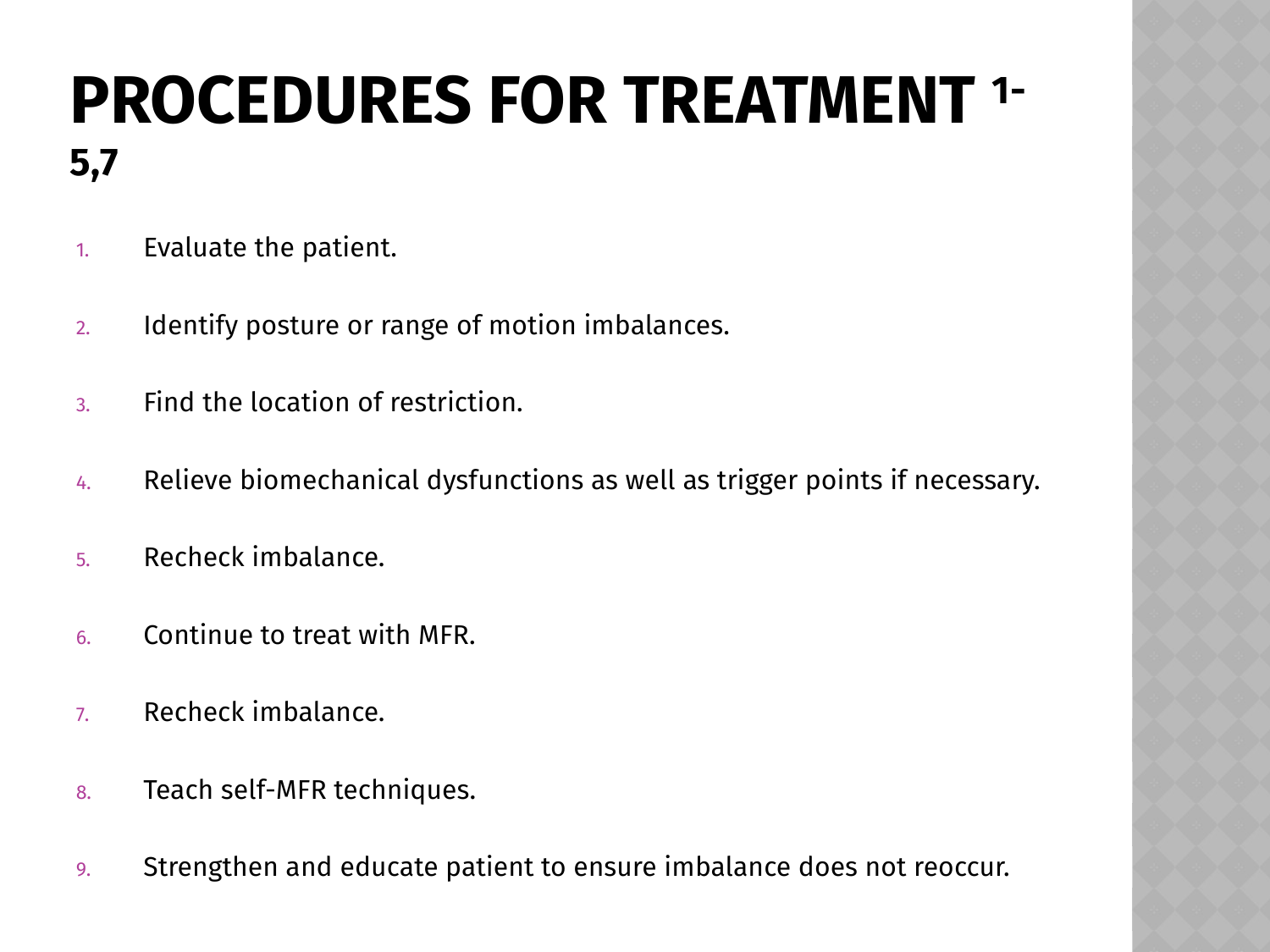

# Procedures for treatment 1-5,7
Evaluate the patient.

Identify posture or range of motion imbalances.

Find the location of restriction.

Relieve biomechanical dysfunctions as well as trigger points if necessary.

Recheck imbalance.

Continue to treat with MFR.

Recheck imbalance.

Teach self-MFR techniques.

Strengthen and educate patient to ensure imbalance does not reoccur.